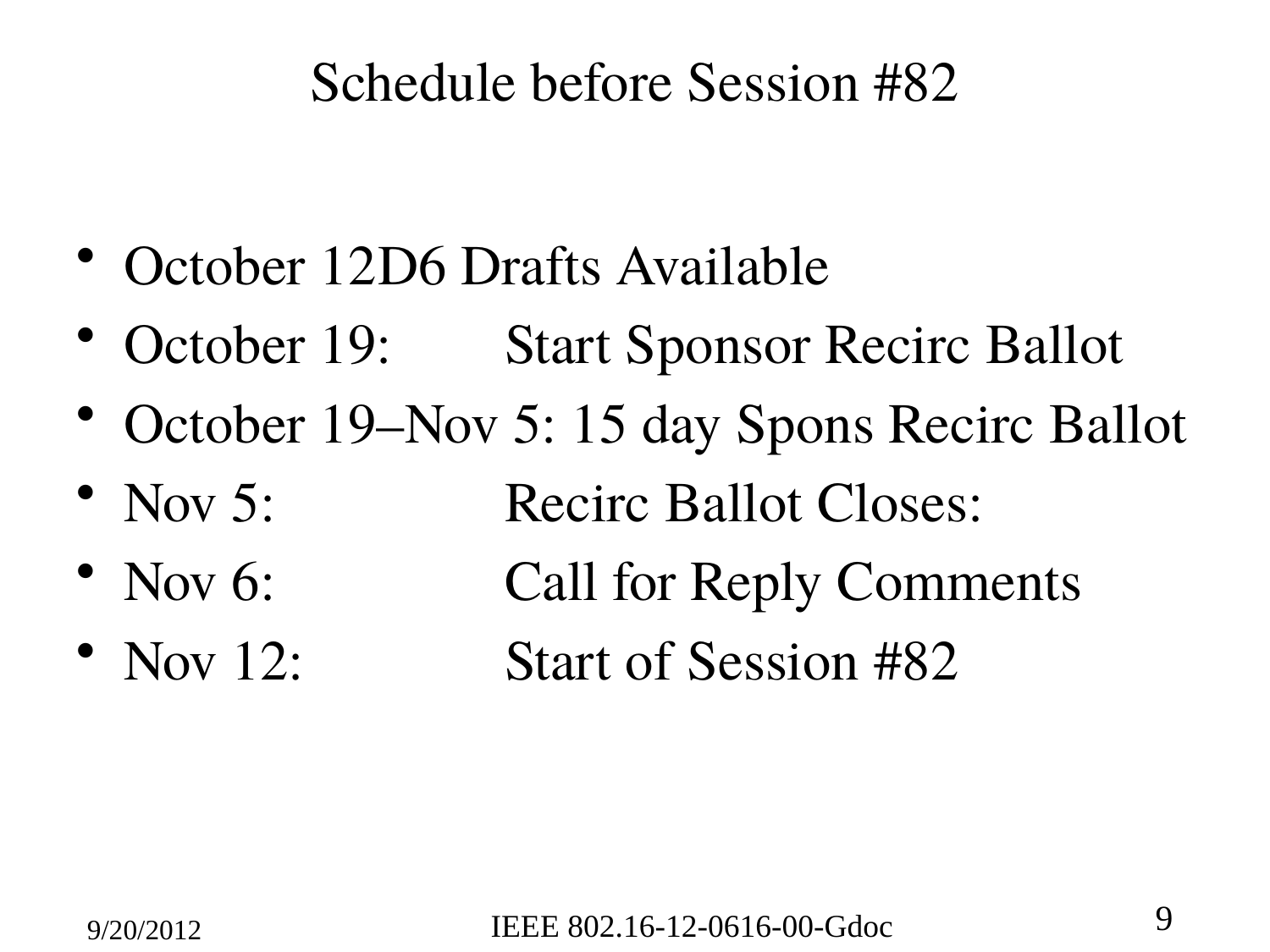

# Schedule before Session #82
October 12	D6 Drafts Available
October 19:  	Start Sponsor Recirc Ballot
October 19–Nov 5: 15 day Spons Recirc Ballot
Nov 5: 		Recirc Ballot Closes:
Nov 6: 		Call for Reply Comments
Nov 12:		Start of Session #82